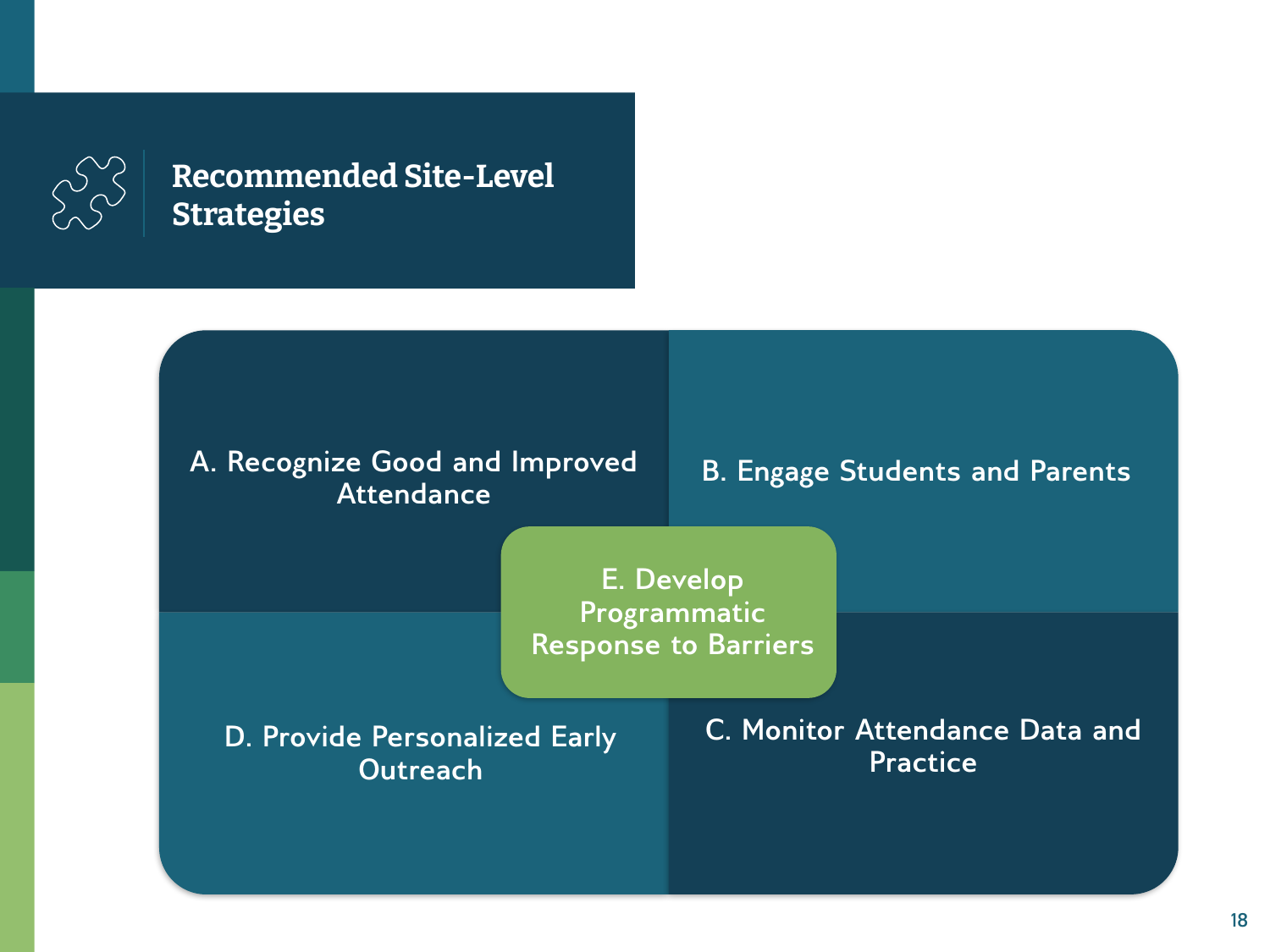

# Recommended Site-Level Strategies

A. Recognize Good and Improved Attendance
B. Engage Students and Parents
D. Provide Personalized Early Outreach
C. Monitor Attendance Data and Practice
E. Develop Programmatic Response to Barriers